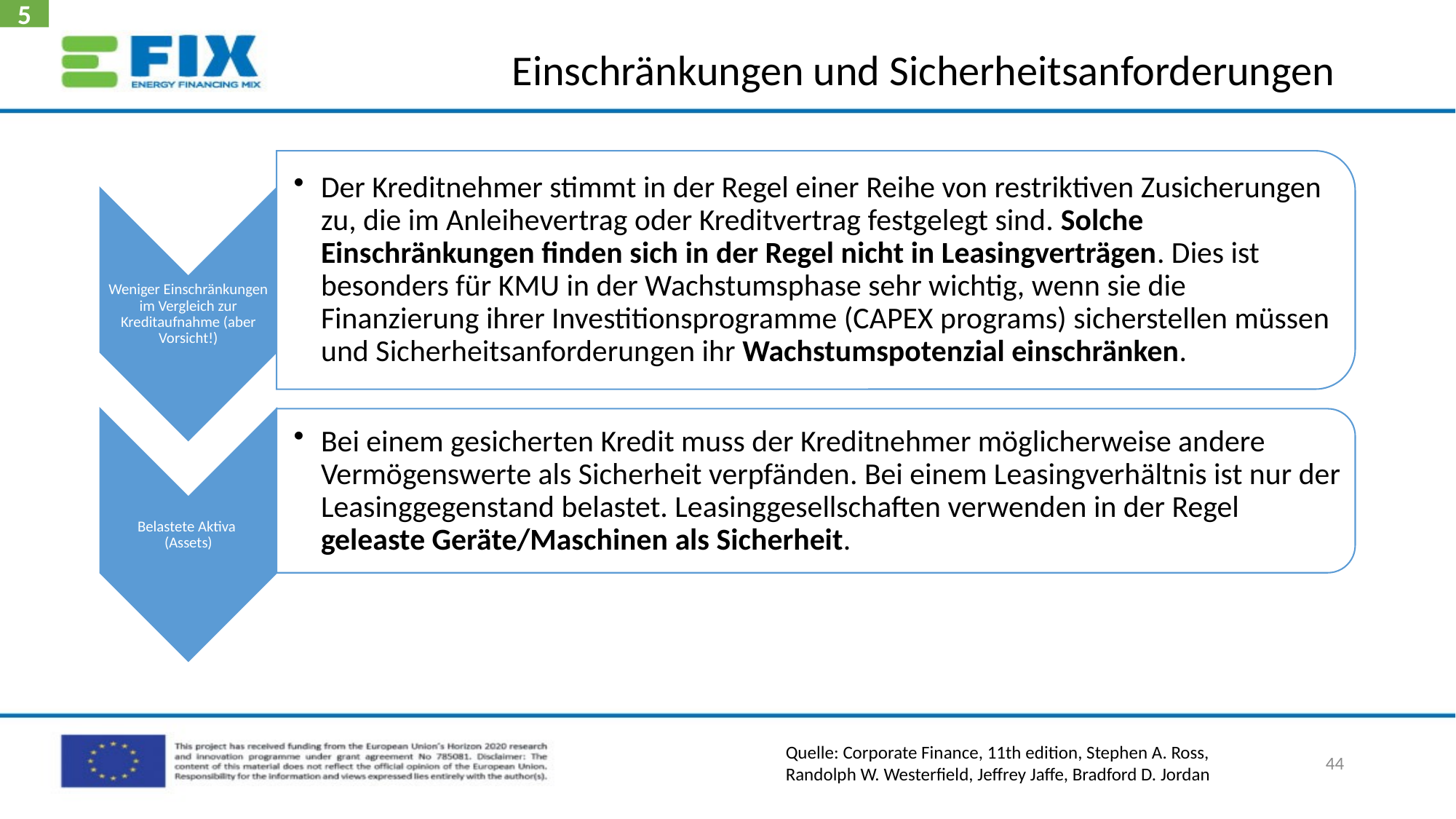

5
# Einschränkungen und Sicherheitsanforderungen
Weniger Einschränkungen im Vergleich zur Kreditaufnahme (aber Vorsicht!)
Der Kreditnehmer stimmt in der Regel einer Reihe von restriktiven Zusicherungen zu, die im Anleihevertrag oder Kreditvertrag festgelegt sind. Solche Einschränkungen finden sich in der Regel nicht in Leasingverträgen. Dies ist besonders für KMU in der Wachstumsphase sehr wichtig, wenn sie die Finanzierung ihrer Investitionsprogramme (CAPEX programs) sicherstellen müssen und Sicherheitsanforderungen ihr Wachstumspotenzial einschränken.
Belastete Aktiva
(Assets)
Bei einem gesicherten Kredit muss der Kreditnehmer möglicherweise andere Vermögenswerte als Sicherheit verpfänden. Bei einem Leasingverhältnis ist nur der Leasinggegenstand belastet. Leasinggesellschaften verwenden in der Regel geleaste Geräte/Maschinen als Sicherheit.
Quelle: Corporate Finance, 11th edition, Stephen A. Ross, Randolph W. Westerfield, Jeffrey Jaffe, Bradford D. Jordan
44